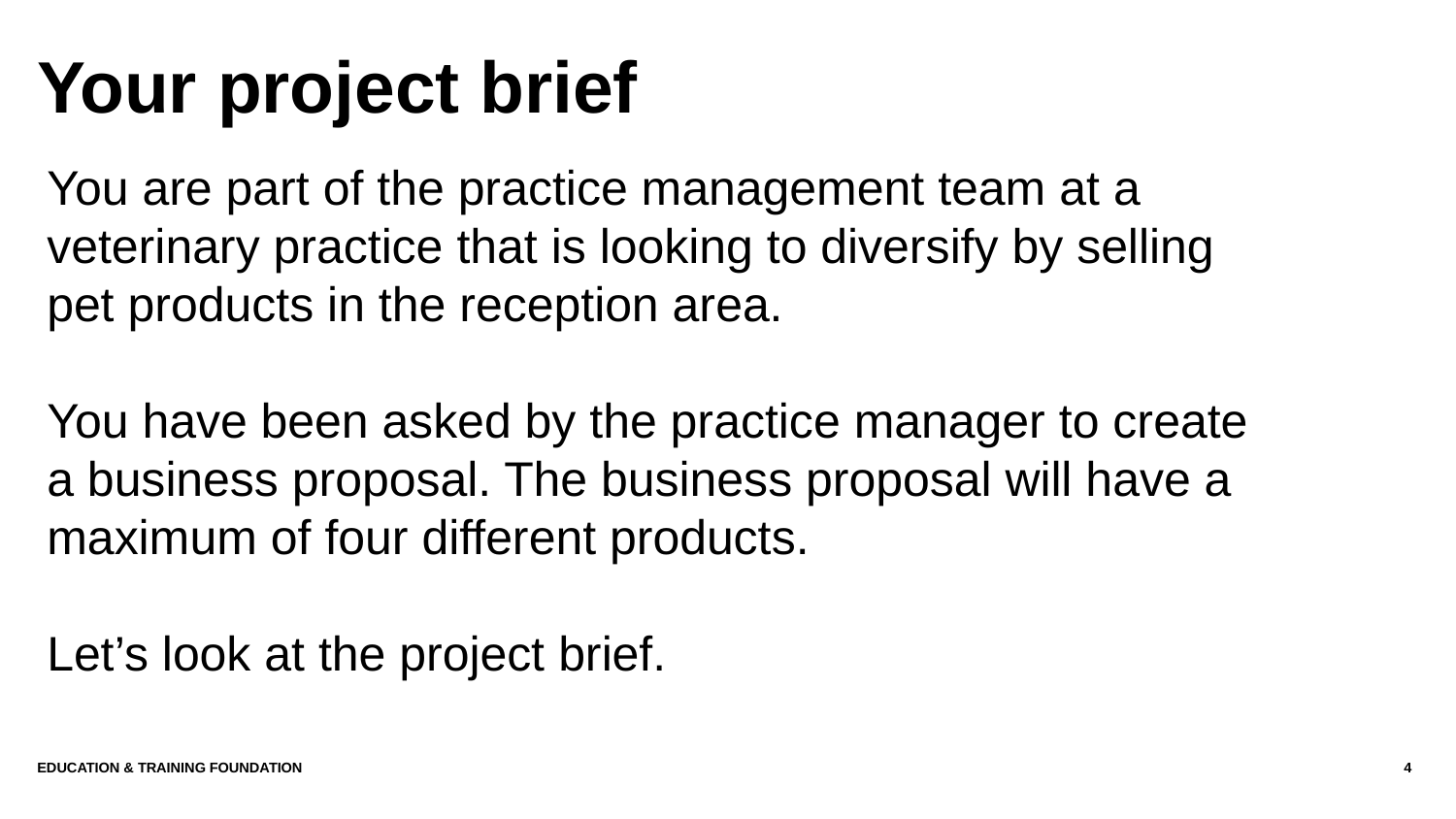

# Your project brief
You are part of the practice management team at a veterinary practice that is looking to diversify by selling pet products in the reception area.

You have been asked by the practice manager to create a business proposal. The business proposal will have a maximum of four different products.

Let’s look at the project brief.

EDUCATION & TRAINING FOUNDATION
4